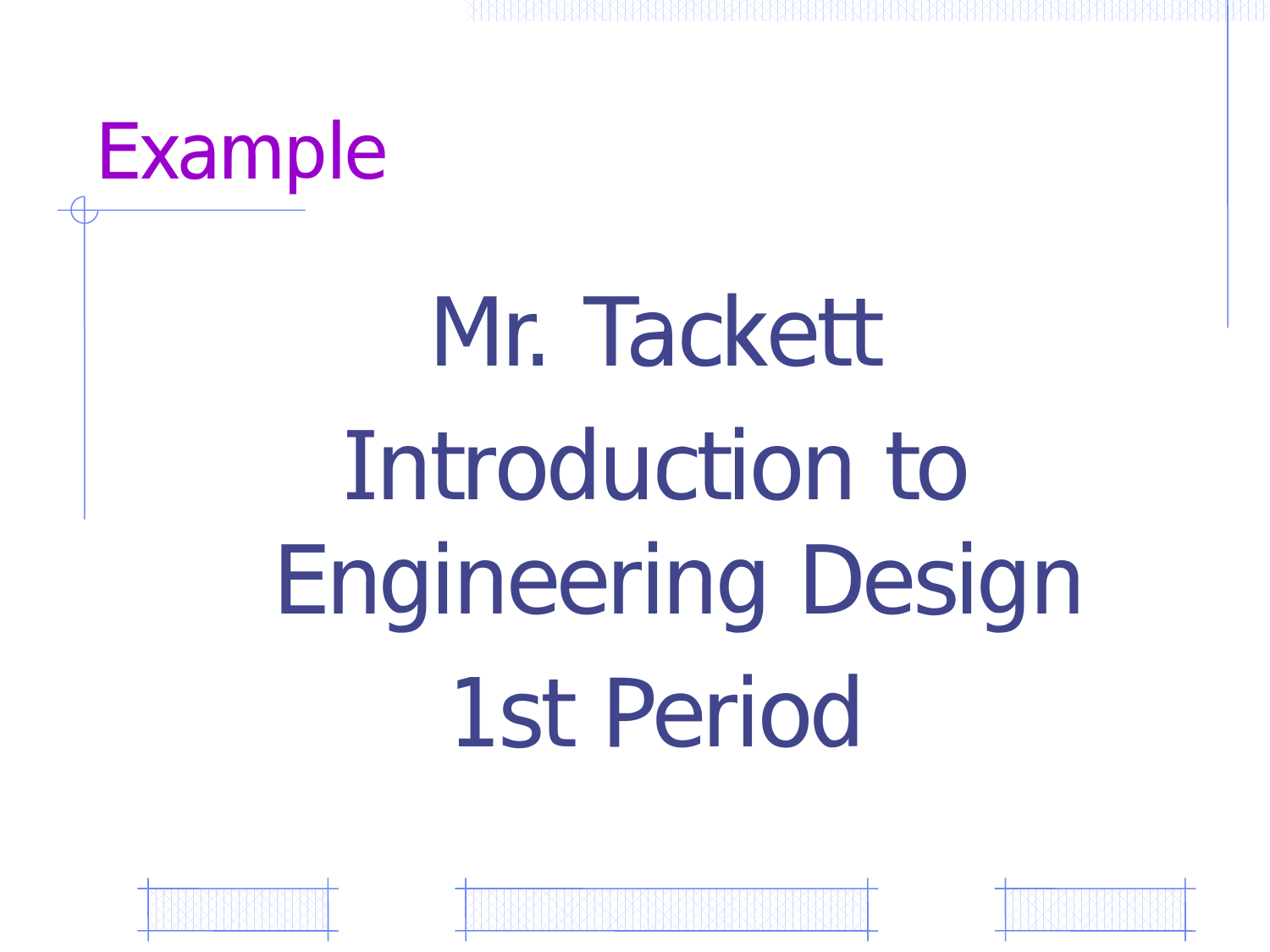

# Example
Mr. Tackett
Introduction to Engineering Design
1st Period